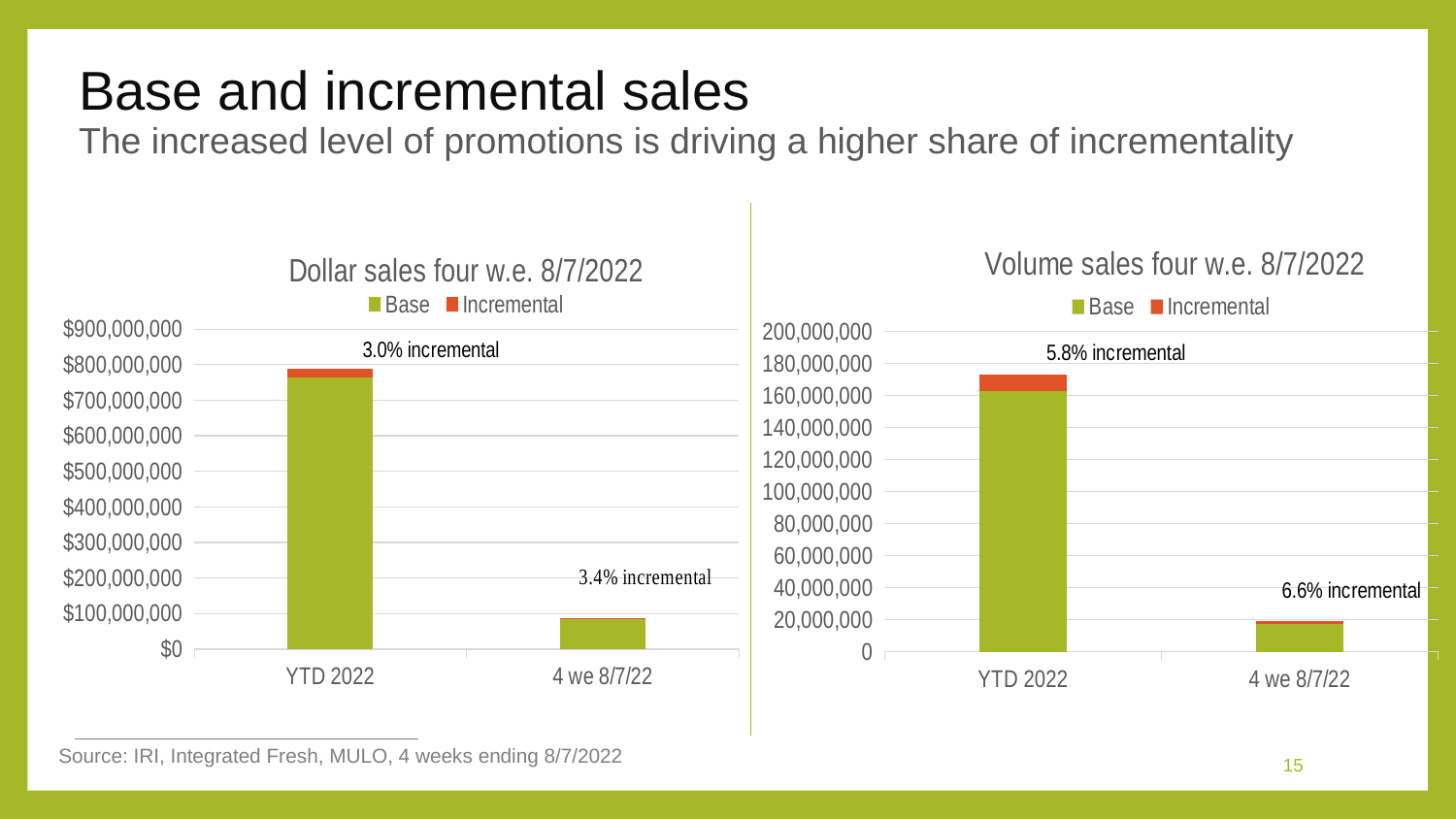

# Base and incremental sales The increased level of promotions is driving a higher share of incrementality

### Chart: Dollar sales four w.e. 8/7/2022

| Category | Base | Incremental |
|---|---|---|
| YTD 2022 | 765238627.0 | 23585591.0 |
| 4 we 8/7/22 | 84609641.0 | 3389736.0 |

### Chart: Volume sales four w.e. 8/7/2022

| Category | Base | Incremental |
|---|---|---|
| YTD 2022 | 163187371.0 | 9976237.0 |
| 4 we 8/7/22 | 17442829.0 | 1430809.0 |
Source: IRI, Integrated Fresh, MULO, 4 weeks ending 8/7/2022
15